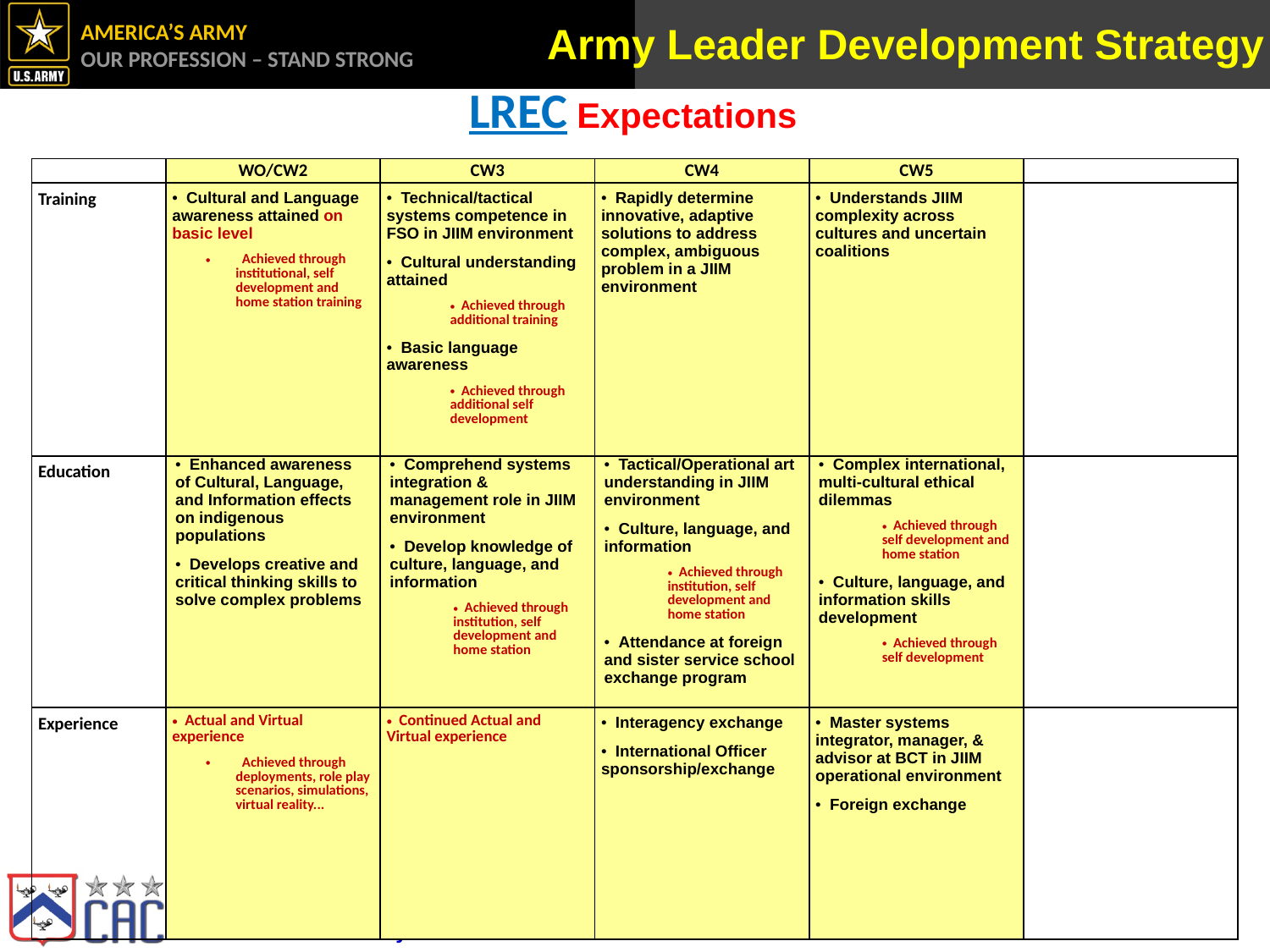

Army Leader Development Strategy
LREC Expectations
|  | WO/CW2 | CW3 | CW4 | CW5 |  |
| --- | --- | --- | --- | --- | --- |
| Training | Cultural and Language awareness attained on basic level Achieved through institutional, self development and home station training | Technical/tactical systems competence in FSO in JIIM environment Cultural understanding attained Achieved through additional training Basic language awareness Achieved through additional self development | Rapidly determine innovative, adaptive solutions to address complex, ambiguous problem in a JIIM environment | Understands JIIM complexity across cultures and uncertain coalitions |  |
| Education | Enhanced awareness of Cultural, Language, and Information effects on indigenous populations Develops creative and critical thinking skills to solve complex problems | Comprehend systems integration & management role in JIIM environment Develop knowledge of culture, language, and information Achieved through institution, self development and home station | Tactical/Operational art understanding in JIIM environment Culture, language, and information Achieved through institution, self development and home station Attendance at foreign and sister service school exchange program | Complex international, multi-cultural ethical dilemmas Achieved through self development and home station Culture, language, and information skills development Achieved through self development |  |
| Experience | Actual and Virtual experience Achieved through deployments, role play scenarios, simulations, virtual reality... | Continued Actual and Virtual experience | Interagency exchange International Officer sponsorship/exchange | Master systems integrator, manager, & advisor at BCT in JIIM operational environment Foreign exchange |  |